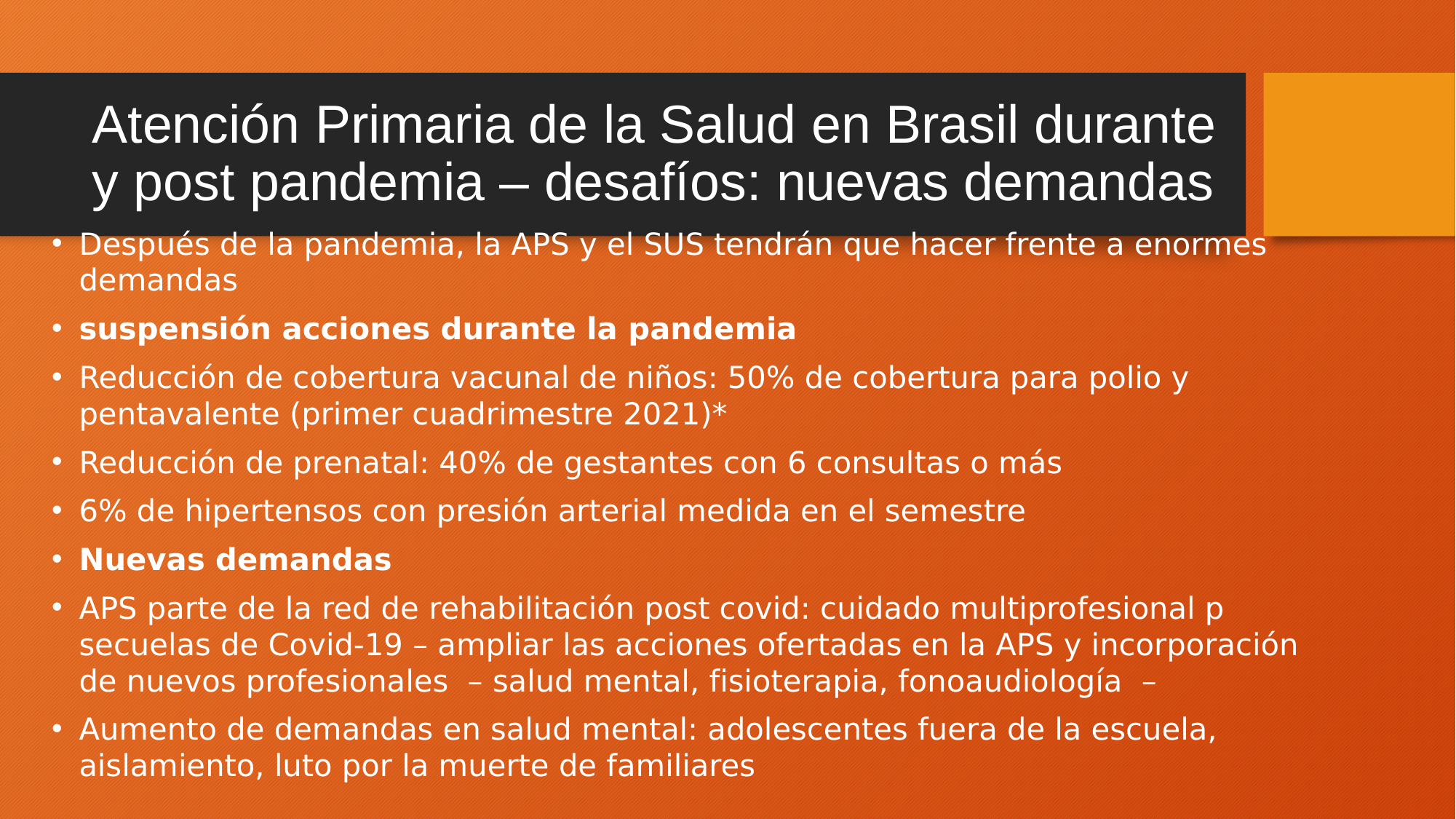

# Atención Primaria de la Salud en Brasil durante y post pandemia – desafíos: nuevas demandas
Después de la pandemia, la APS y el SUS tendrán que hacer frente a enormes demandas
suspensión acciones durante la pandemia
Reducción de cobertura vacunal de niños: 50% de cobertura para polio y pentavalente (primer cuadrimestre 2021)*
Reducción de prenatal: 40% de gestantes con 6 consultas o más
6% de hipertensos con presión arterial medida en el semestre
Nuevas demandas
APS parte de la red de rehabilitación post covid: cuidado multiprofesional p secuelas de Covid-19 – ampliar las acciones ofertadas en la APS y incorporación de nuevos profesionales  – salud mental, fisioterapia, fonoaudiología  –
Aumento de demandas en salud mental: adolescentes fuera de la escuela, aislamiento, luto por la muerte de familiares